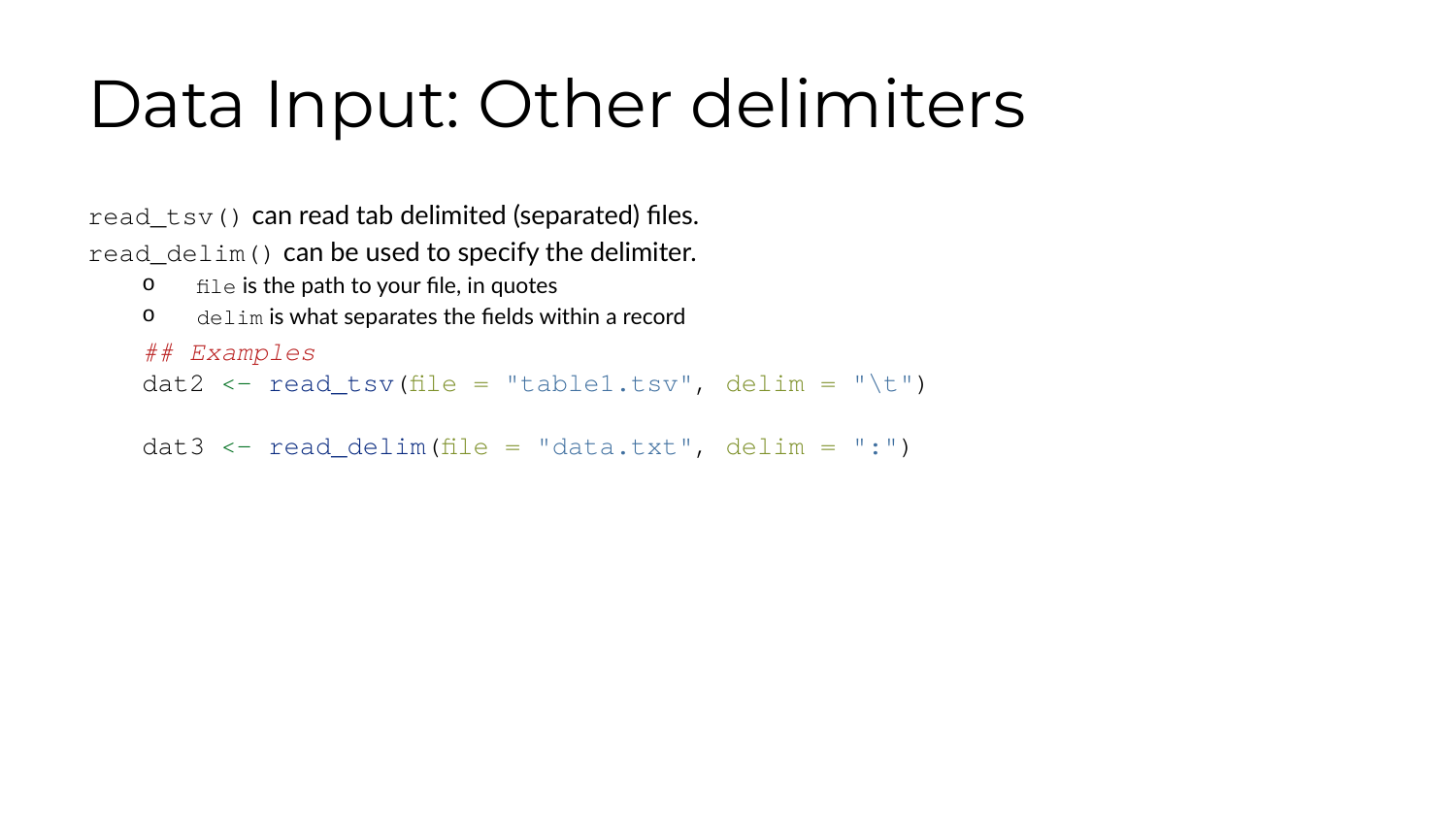

# Data Input: Other delimiters
read_tsv() can read tab delimited (separated) files.
read_delim() can be used to specify the delimiter.
file is the path to your file, in quotes
delim is what separates the fields within a record
## Examples dat2 <- read_tsv(file = "table1.tsv", delim = "\t") dat3 <- read_delim(file = "data.txt", delim = ":")